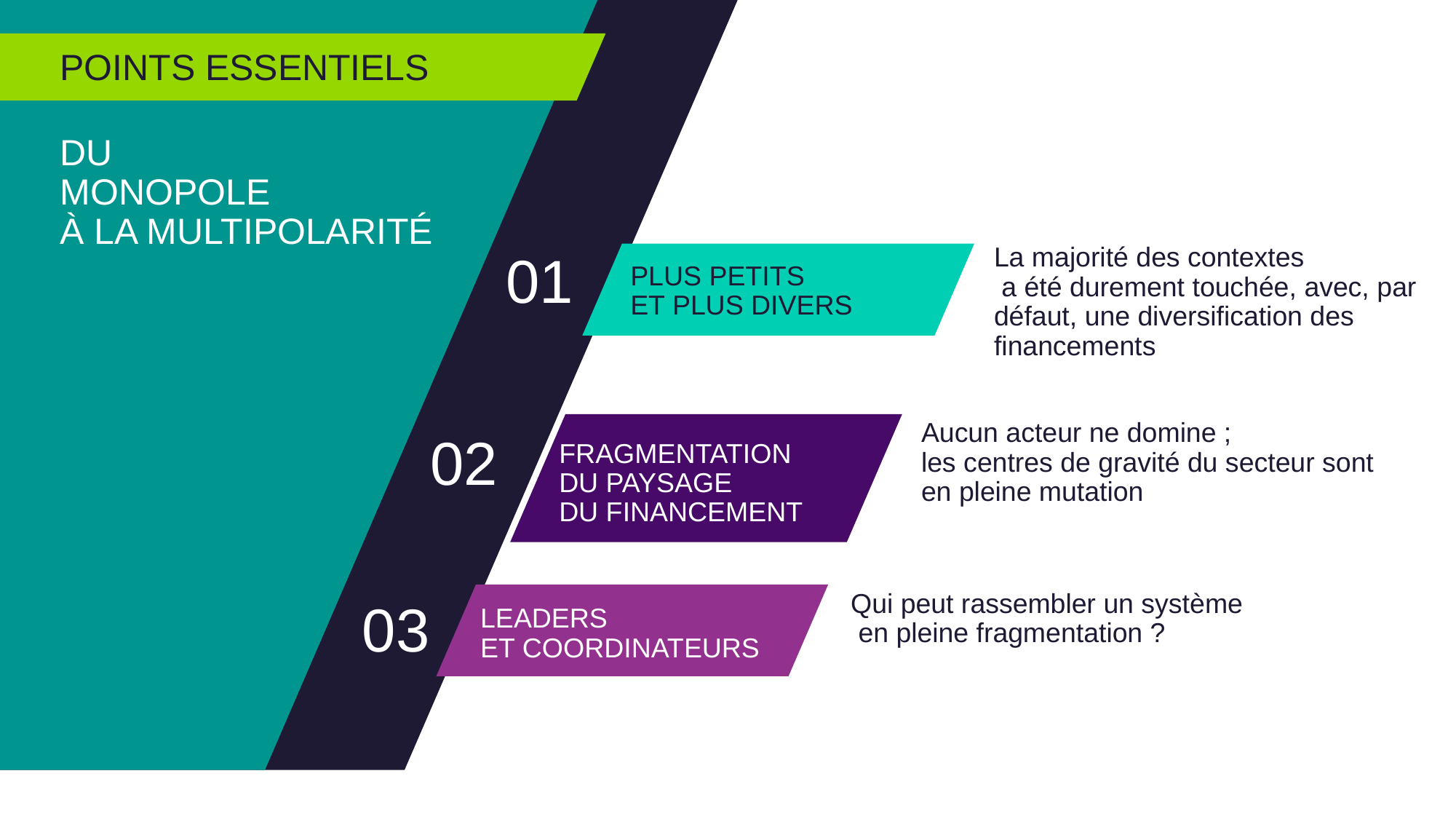

POINTS ESSENTIELS
DU
MONOPOLE
À LA MULTIPOLARITÉ
01
La majorité des contextes
 a été durement touchée, avec, par défaut, une diversification des financements

PLUS PETITS
ET PLUS DIVERS

FRAGMENTATION
DU PAYSAGE
DU FINANCEMENT
Aucun acteur ne domine ;
les centres de gravité du secteur sont en pleine mutation
02

LEADERS
ET COORDINATEURS
03
Qui peut rassembler un système
 en pleine fragmentation ?